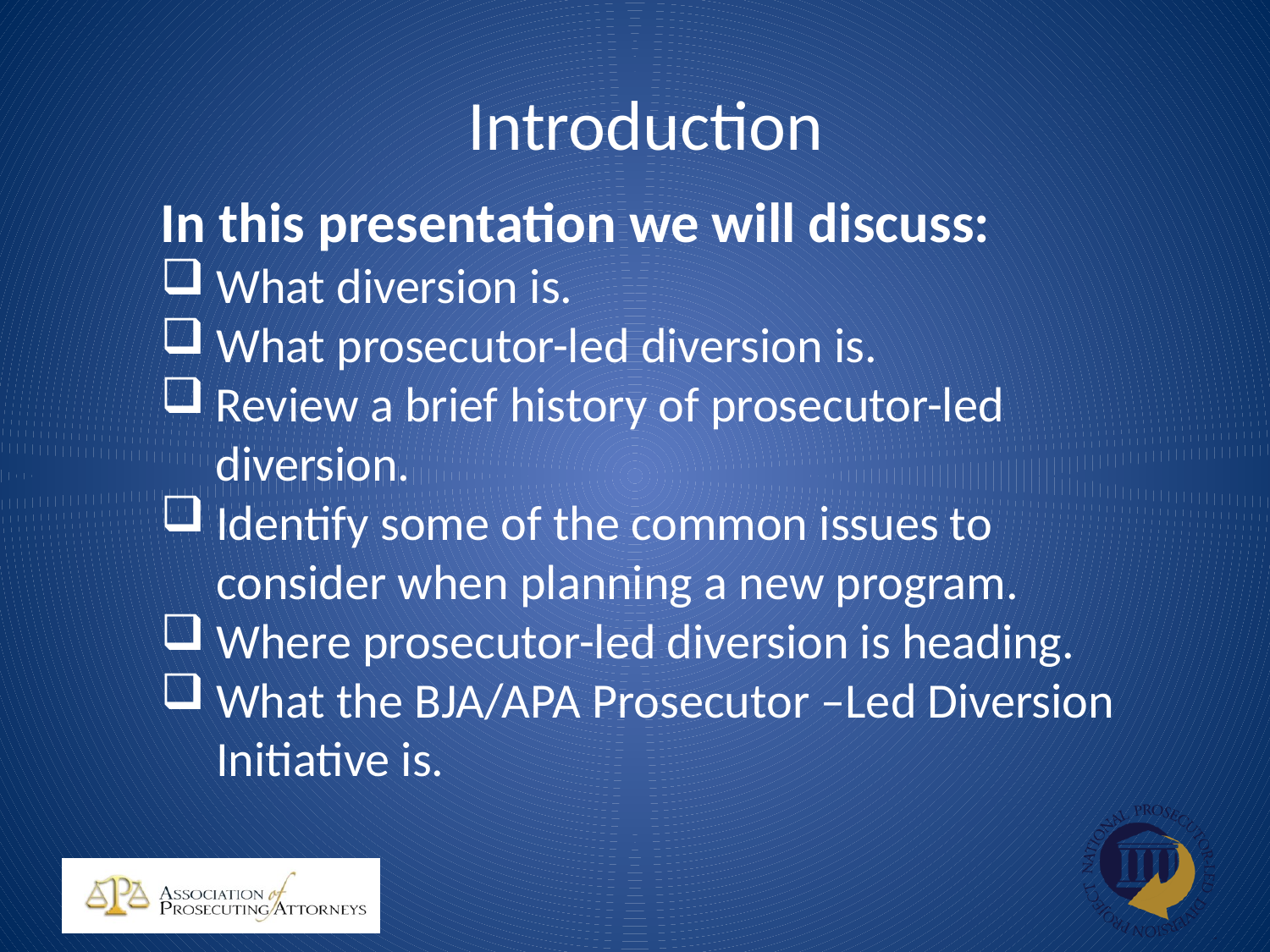

# Introduction
In this presentation we will discuss:
 What diversion is.
 What prosecutor-led diversion is.
Review a brief history of prosecutor-led diversion.
Identify some of the common issues to consider when planning a new program.
 Where prosecutor-led diversion is heading.
What the BJA/APA Prosecutor –Led Diversion Initiative is.